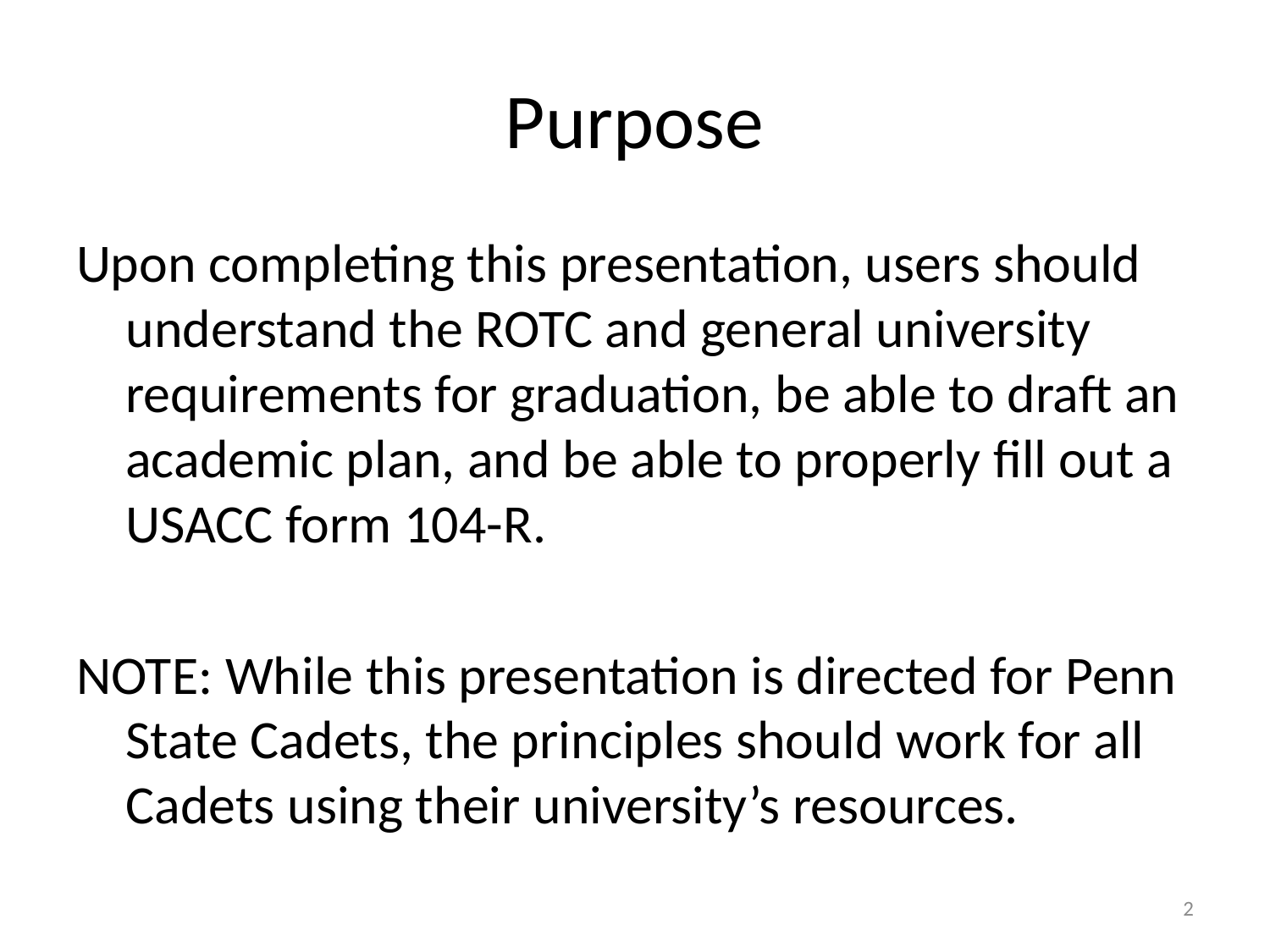

# Purpose
Upon completing this presentation, users should understand the ROTC and general university requirements for graduation, be able to draft an academic plan, and be able to properly fill out a USACC form 104-R.

NOTE: While this presentation is directed for Penn State Cadets, the principles should work for all Cadets using their university’s resources.
2